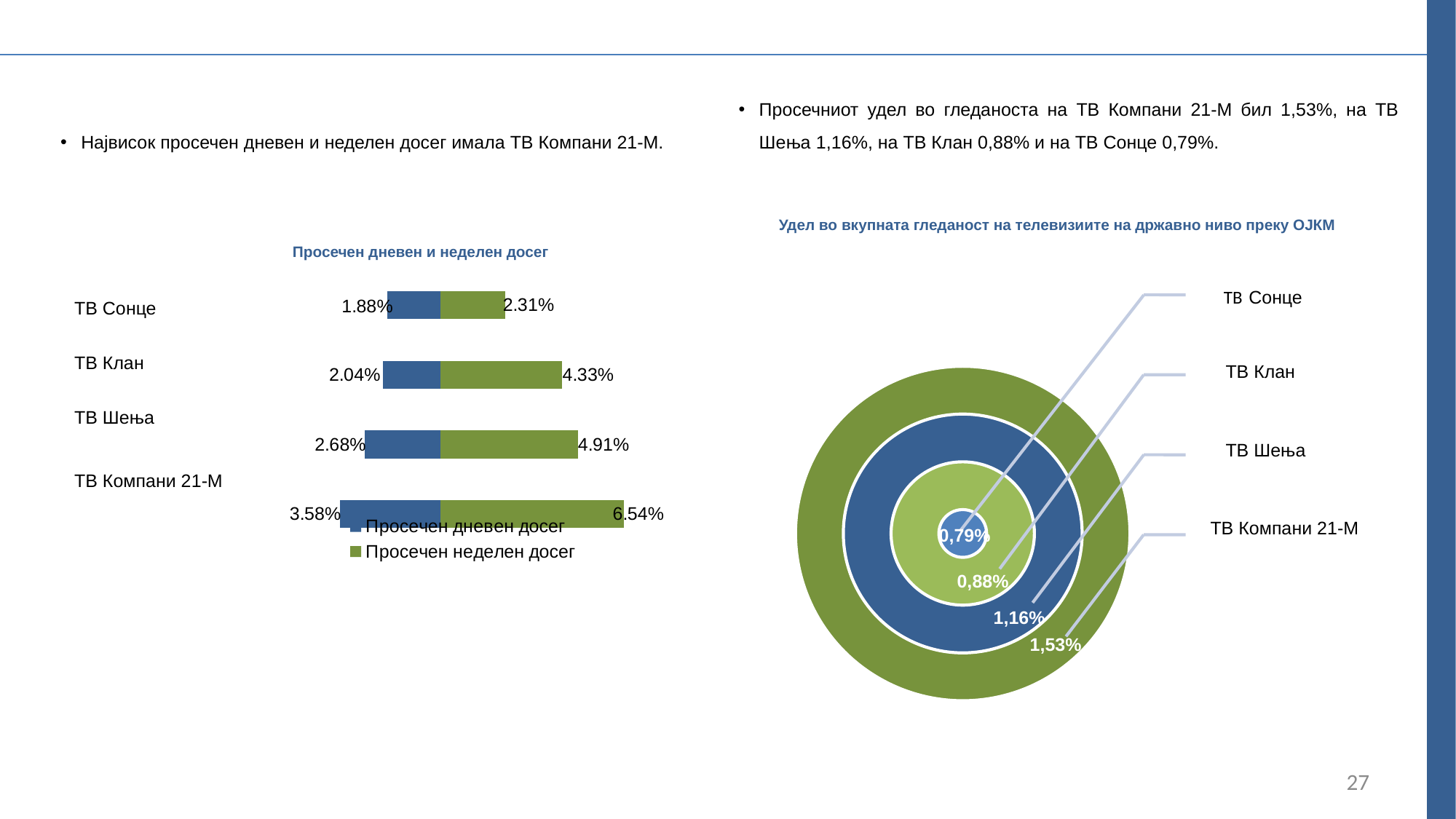

Просечниот удел во гледаноста на ТВ Компани 21-М бил 1,53%, на ТВ Шења 1,16%, на ТВ Клан 0,88% и на ТВ Сонце 0,79%.
Највисок просечен дневен и неделен досег имала ТВ Компани 21-М.
Удел во вкупната гледаност на телевизиите на државно ниво преку ОЈКМ
Просечен дневен и неделен досег
ТВ Сонце
ТВ Клан
ТВ Шења
ТВ Компани 21-М

### Chart

| Category | Просечен дневен досег | Просечен неделен досег |
|---|---|---|
| ТВ Компани 21-М | -0.0358 | 0.06540000000000001 |
| ТВ Шења | -0.026800000000000056 | 0.04910000000000003 |
| ТВ Клан | -0.0204 | 0.0433 |
| ТВ Сонце | -0.018799999999999997 | 0.0231 |
ТВ Сонце
ТВ Клан
ТВ Шења
ТВ Компани 21-М
0,79%
0,88%
1,16%
1,53%
27